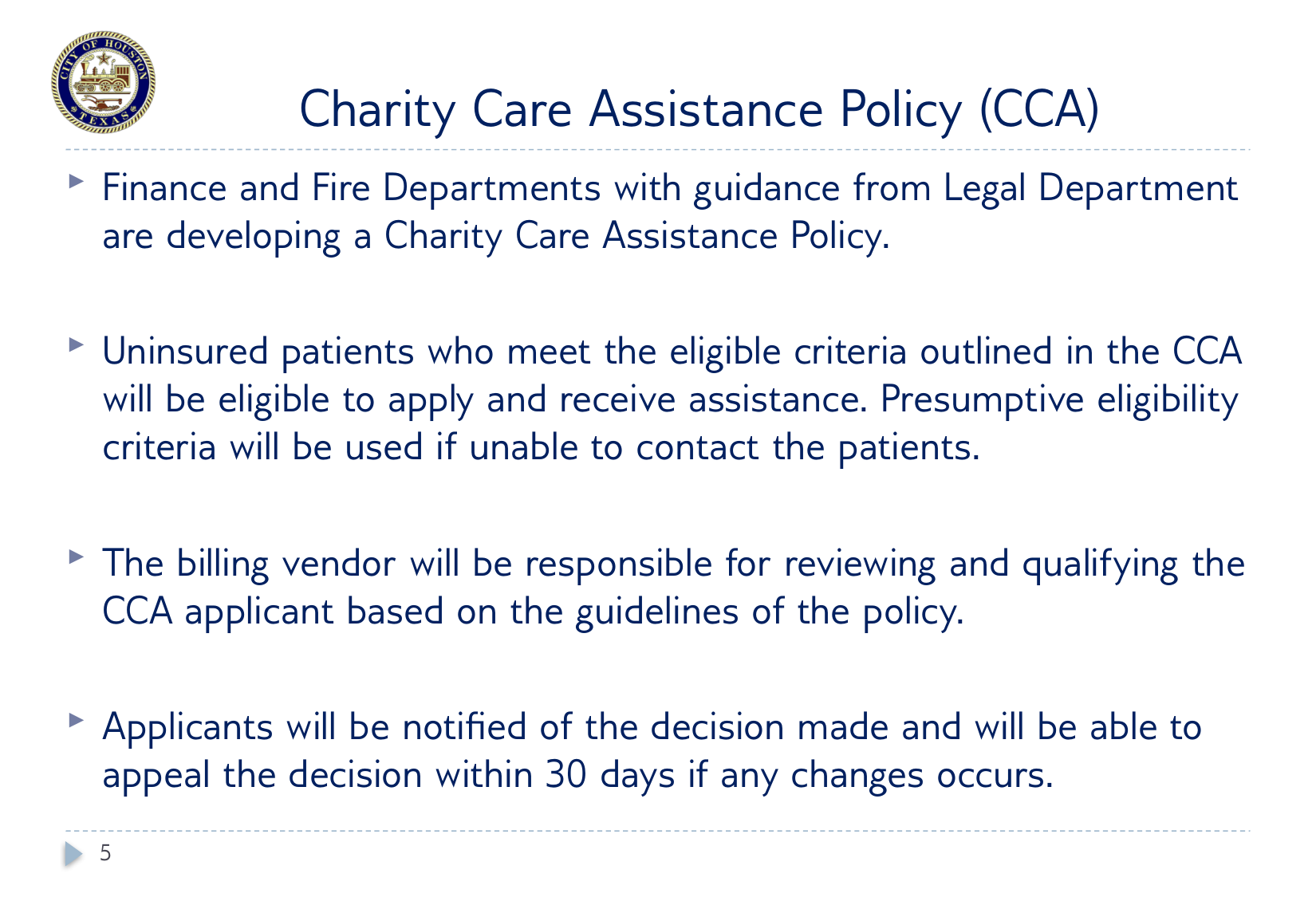

# Charity Care Assistance Policy (CCA)
Finance and Fire Departments with guidance from Legal Department are developing a Charity Care Assistance Policy.

Uninsured patients who meet the eligible criteria outlined in the CCA will be eligible to apply and receive assistance. Presumptive eligibility criteria will be used if unable to contact the patients.

The billing vendor will be responsible for reviewing and qualifying the CCA applicant based on the guidelines of the policy.

Applicants will be notified of the decision made and will be able to appeal the decision within 30 days if any changes occurs.
5